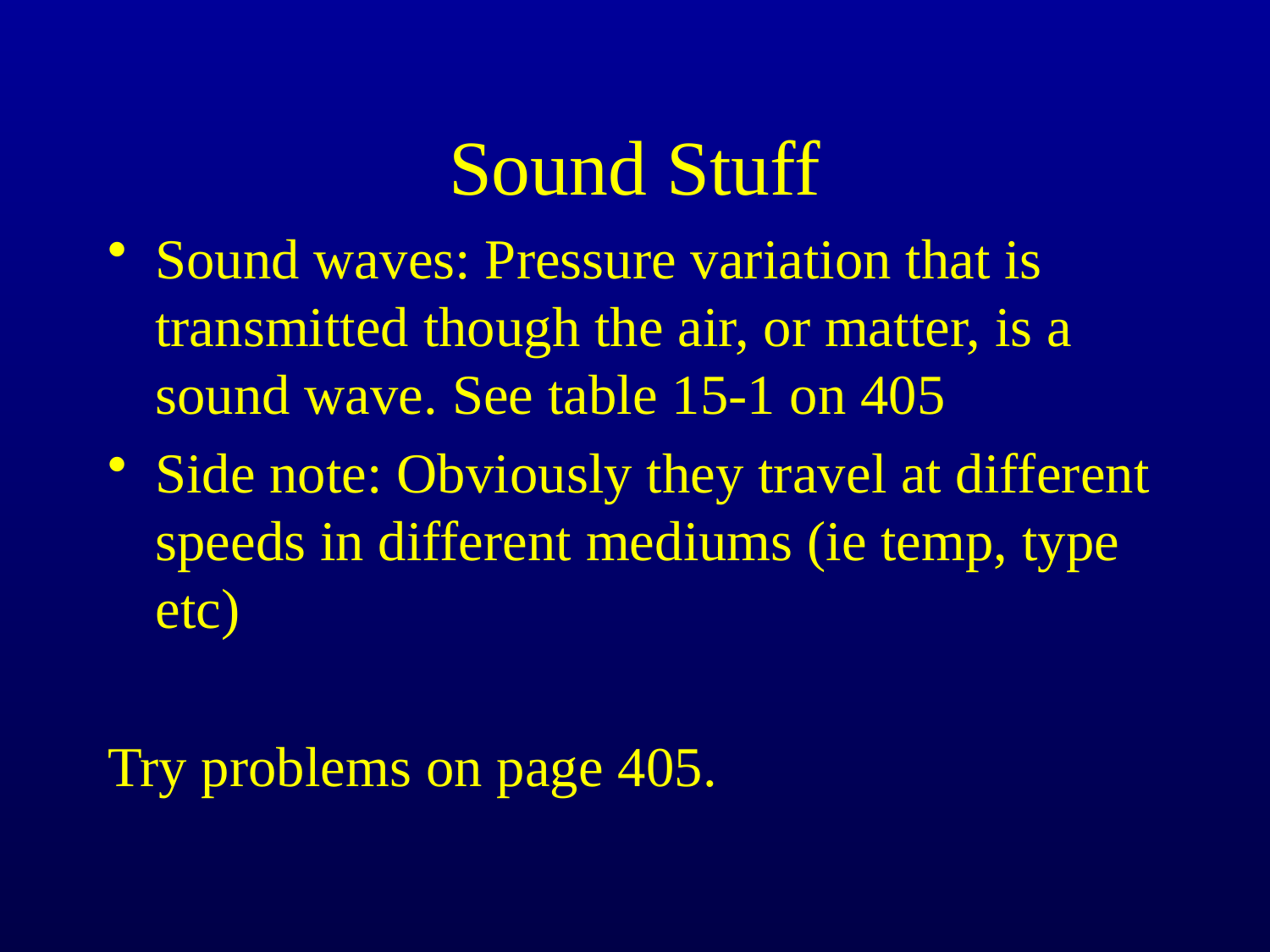

# Sound Stuff
Sound waves: Pressure variation that is transmitted though the air, or matter, is a sound wave. See table 15-1 on 405
Side note: Obviously they travel at different speeds in different mediums (ie temp, type etc)

Try problems on page 405.